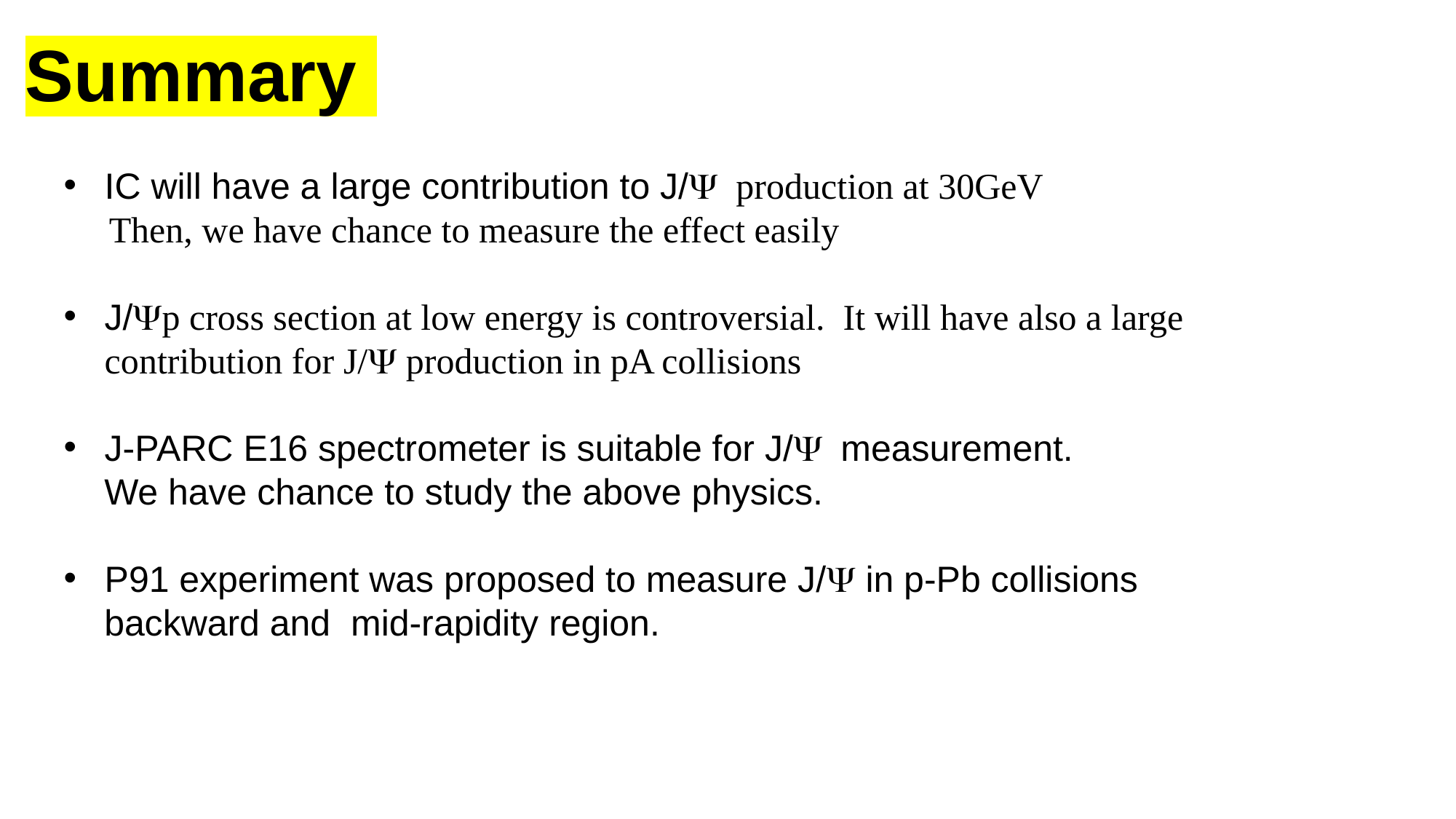

Summary
IC will have a large contribution to J/Ψ production at 30GeV
     Then, we have chance to measure the effect easily

J/Ψp cross section at low energy is controversial.  It will have also a large contribution for J/Ψ production in pA collisions

J-PARC E16 spectrometer is suitable for J/Ψ measurement.
    We have chance to study the above physics.

P91 experiment was proposed to measure J/Ψ in p-Pb collisions
    backward and  mid-rapidity region.